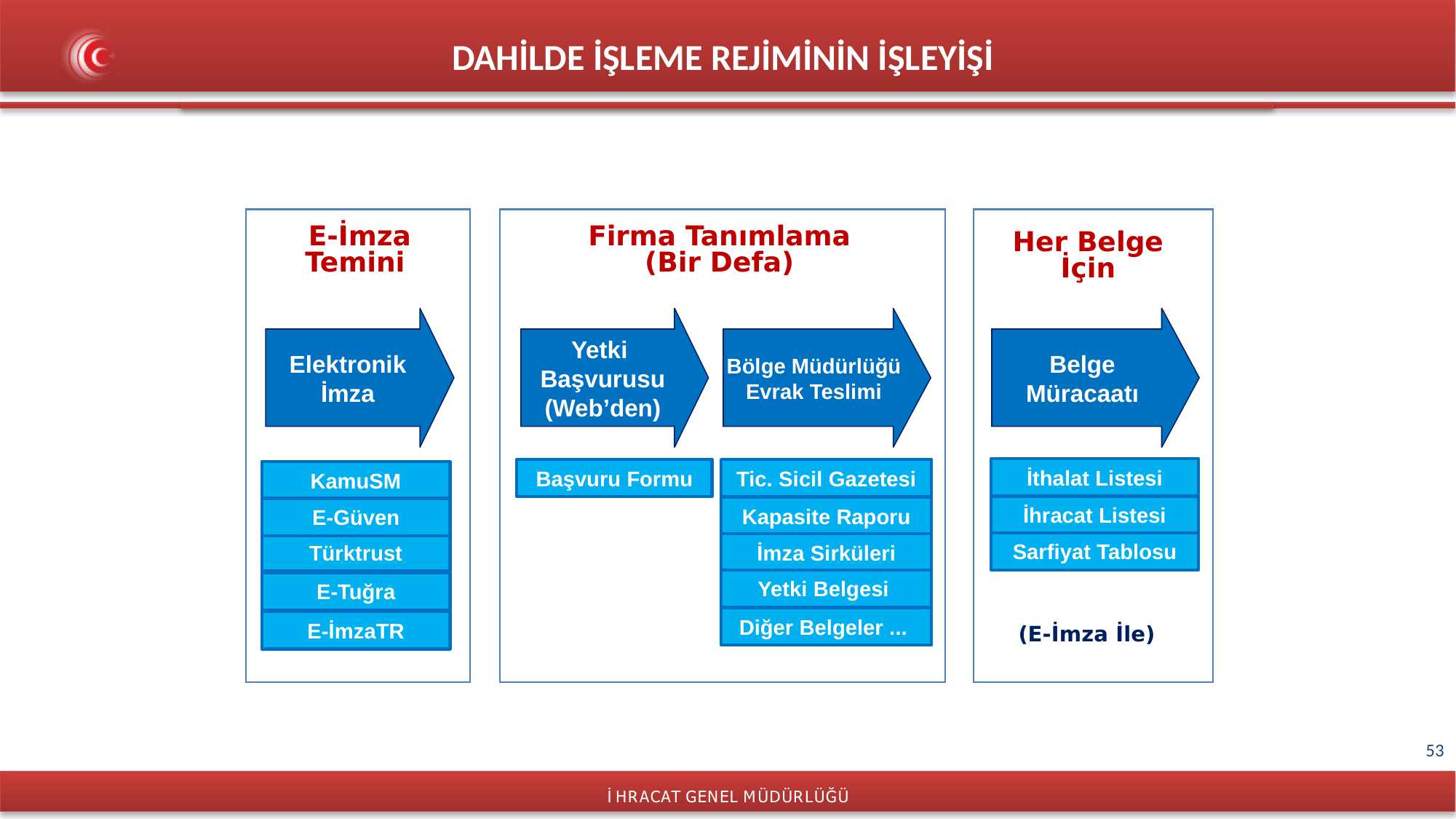

DAHİLDE İŞLEME REJİMİNİN İŞLEYİŞİ

Firma Tanımlama
(Bir Defa)
E-İmza
Temini
Her Belge
İçin
İHRACAT GENEL MÜDÜRLÜĞÜ
Elektronik
İmza
Yetki
Başvurusu
(Web’den)
Bölge Müdürlüğü
Evrak Teslimi
Belge
Müracaatı
İthalat Listesi
Başvuru Formu
Tic. Sicil Gazetesi
KamuSM
İhracat Listesi
Kapasite Raporu
E-Güven
Sarfiyat Tablosu
İmza Sirküleri
Türktrust
Yetki Belgesi
E-Tuğra
Diğer Belgeler ...
E-İmzaTR
(E-İmza İle)
53